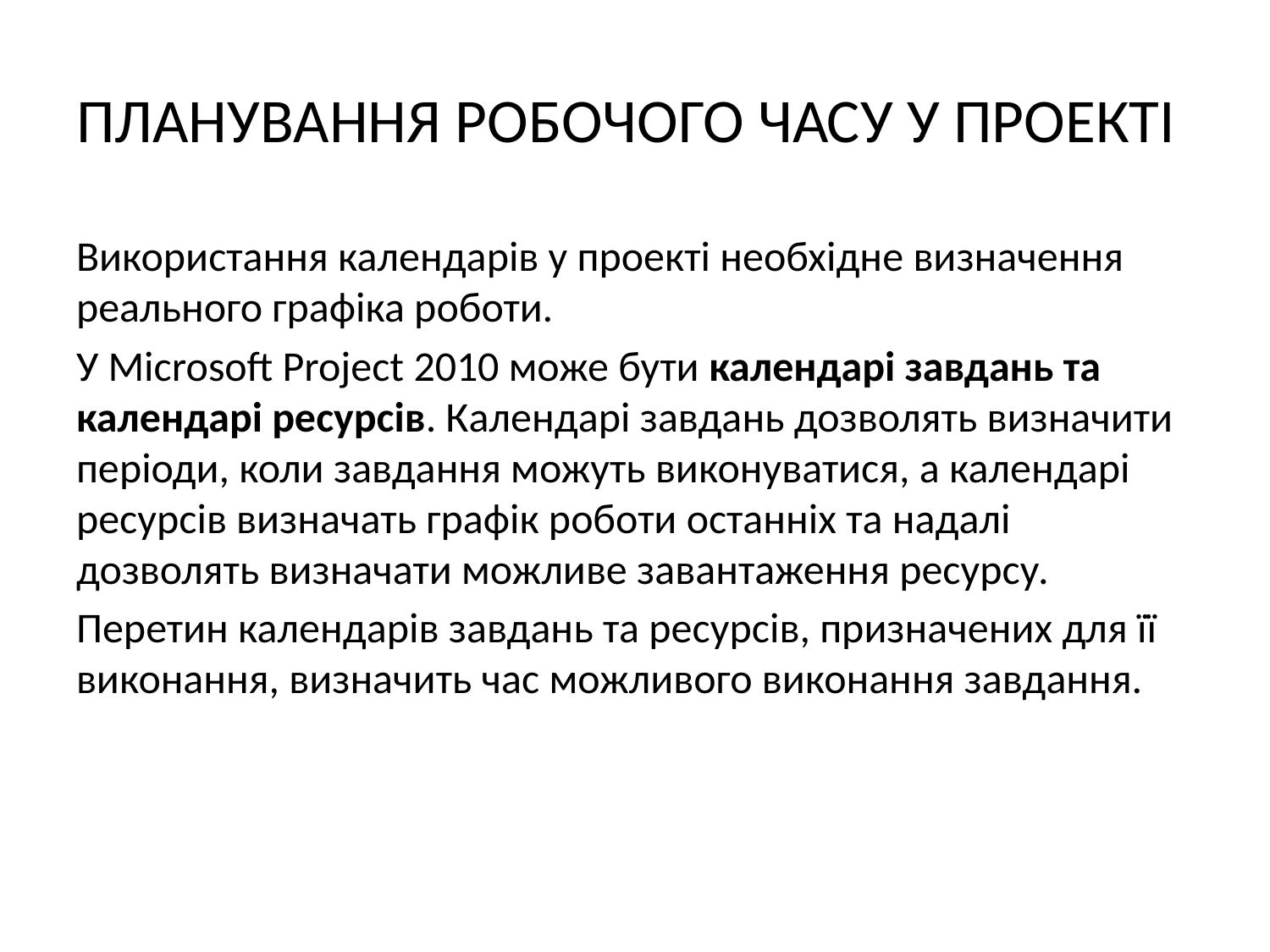

# ПЛАНУВАННЯ РОБОЧОГО ЧАСУ У ПРОЕКТІ
Використання календарів у проекті необхідне визначення реального графіка роботи.
У Microsoft Project 2010 може бути календарі завдань та календарі ресурсів. Календарі завдань дозволять визначити періоди, коли завдання можуть виконуватися, а календарі ресурсів визначать графік роботи останніх та надалі дозволять визначати можливе завантаження ресурсу.
Перетин календарів завдань та ресурсів, призначених для її виконання, визначить час можливого виконання завдання.